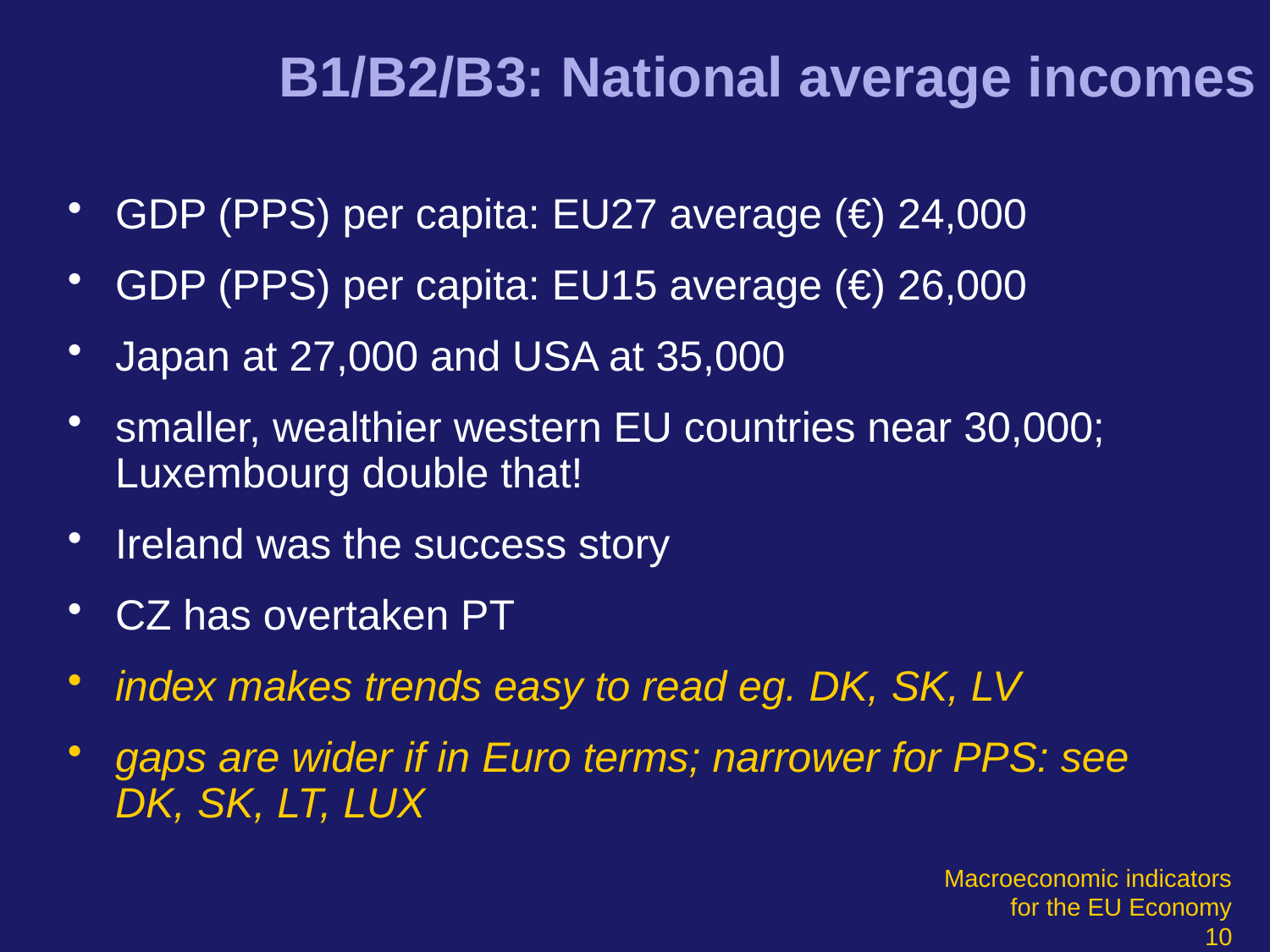

# B1/B2/B3: National average incomes
GDP (PPS) per capita: EU27 average (€) 24,000
GDP (PPS) per capita: EU15 average (€) 26,000
Japan at 27,000 and USA at 35,000
smaller, wealthier western EU countries near 30,000; Luxembourg double that!
Ireland was the success story
CZ has overtaken PT
index makes trends easy to read eg. DK, SK, LV
gaps are wider if in Euro terms; narrower for PPS: see DK, SK, LT, LUX

Macroeconomic indicators
 for the EU Economy
10